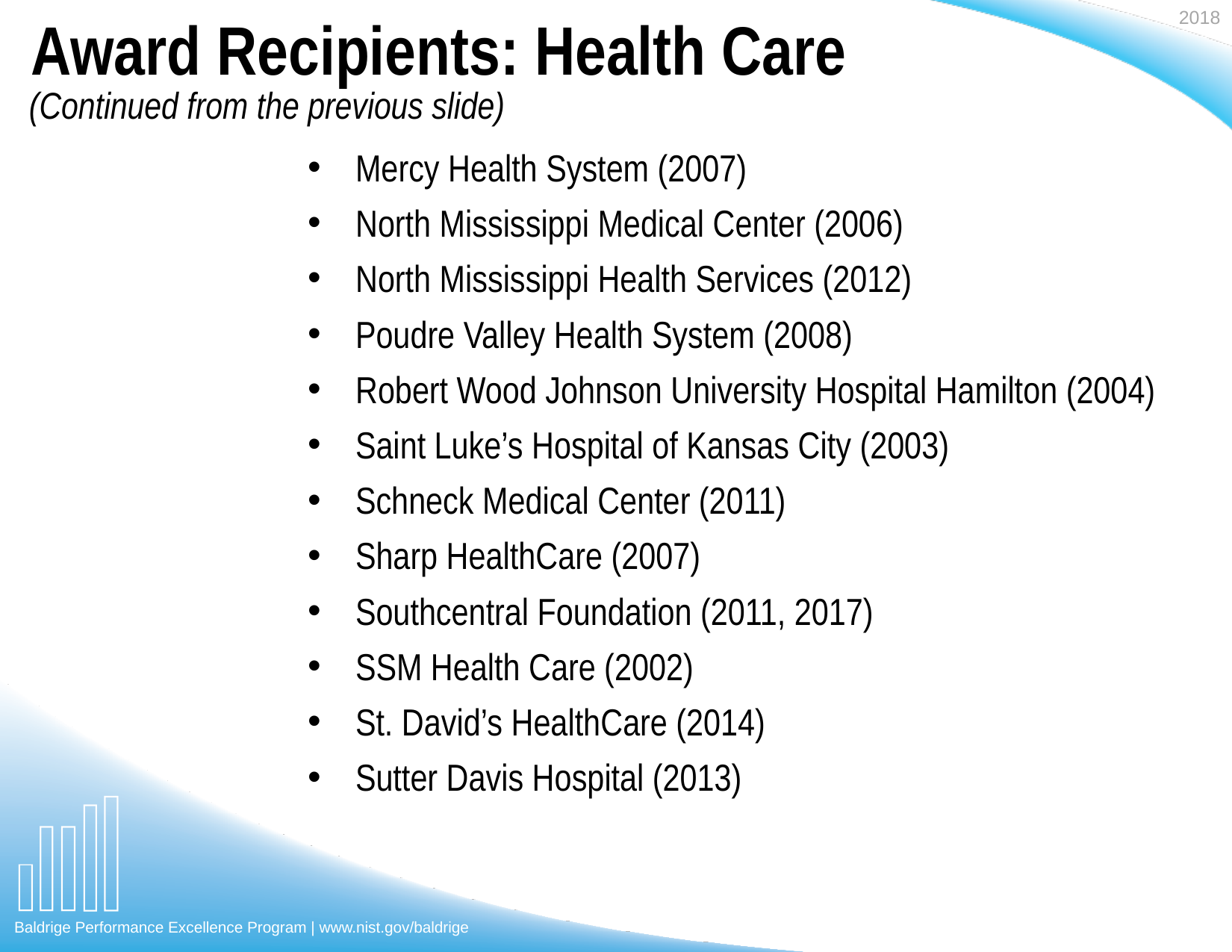

Award Recipients: Health Care
(Continued from the previous slide)
Mercy Health System (2007)
North Mississippi Medical Center (2006)
North Mississippi Health Services (2012)
Poudre Valley Health System (2008)
Robert Wood Johnson University Hospital Hamilton (2004)
Saint Luke’s Hospital of Kansas City (2003)
Schneck Medical Center (2011)
Sharp HealthCare (2007)
Southcentral Foundation (2011, 2017)
SSM Health Care (2002)
St. David’s HealthCare (2014)
Sutter Davis Hospital (2013)